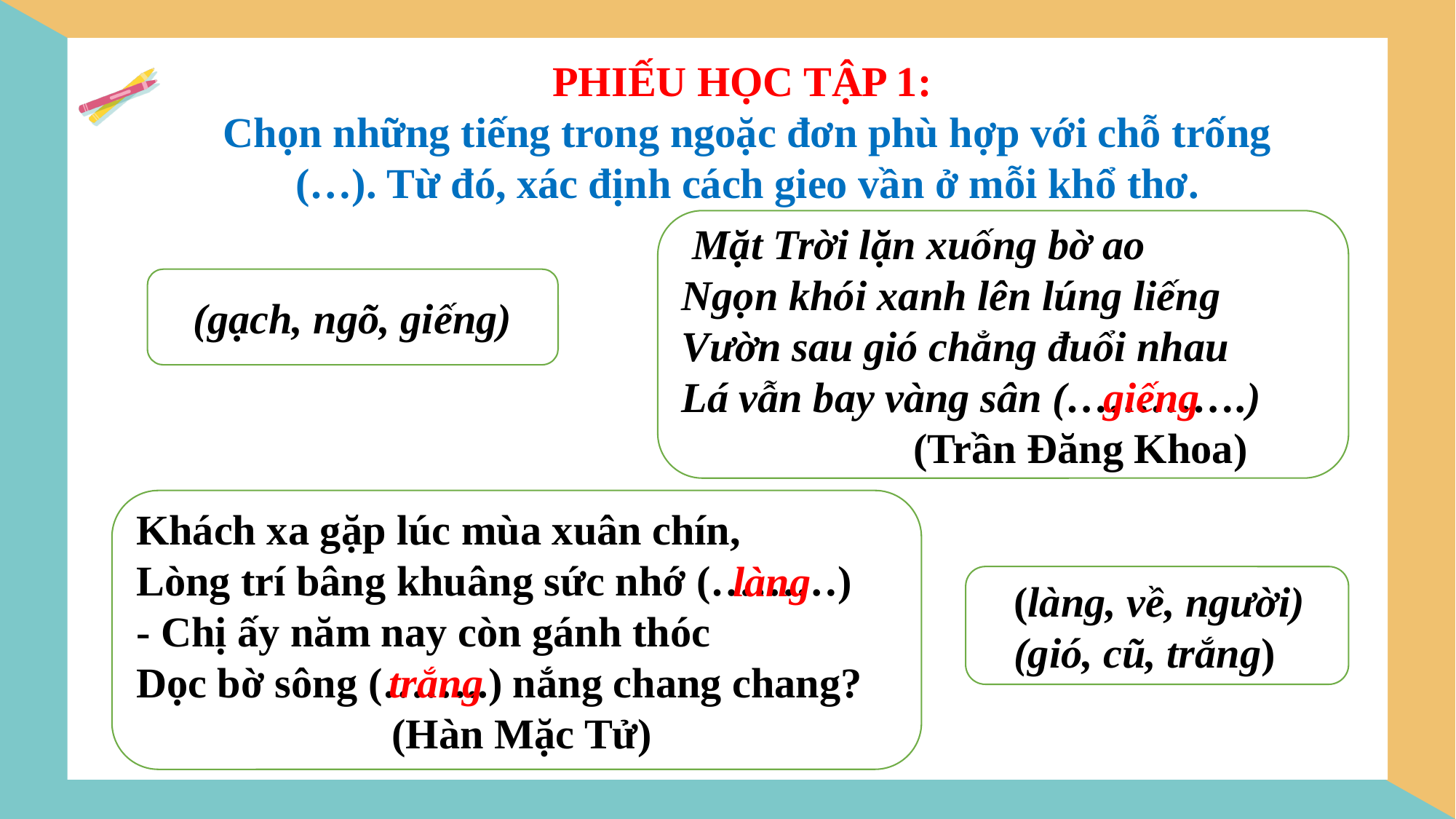

PHIẾU HỌC TẬP 1:
Chọn những tiếng trong ngoặc đơn phù hợp với chỗ trống (…). Từ đó, xác định cách gieo vần ở mỗi khổ thơ.
 Mặt Trời lặn xuống bờ ao
Ngọn khói xanh lên lúng liếng
Vườn sau gió chẳng đuổi nhau
Lá vẫn bay vàng sân (………….)
                      (Trần Đăng Khoa)
(gạch, ngõ, giếng)
giếng
Khách xa gặp lúc mùa xuân chín,
Lòng trí bâng khuâng sức nhớ (………)
- Chị ấy năm nay còn gánh thóc
Dọc bờ sông (……..) nắng chang chang?
 (Hàn Mặc Tử)
làng
   (làng, về, người)
   (gió, cũ, trắng)
trắng